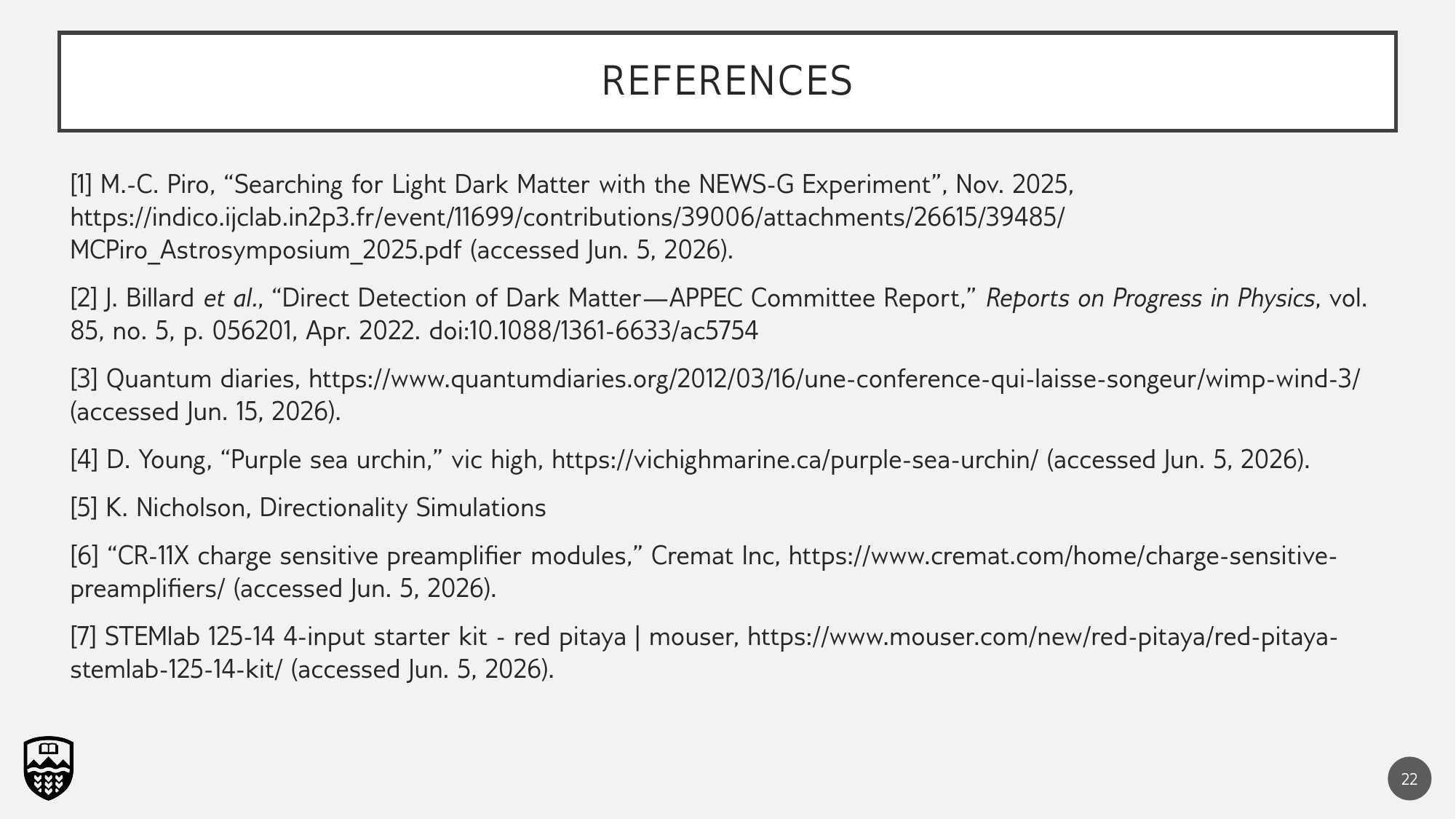

# References
[1] M.-C. Piro, “Searching for Light Dark Matter with the NEWS-G Experiment”, Nov. 2025, https://indico.ijclab.in2p3.fr/event/11699/contributions/39006/attachments/26615/39485/MCPiro_Astrosymposium_2025.pdf (accessed Jun. 5, 2026).
[2] J. Billard et al., “Direct Detection of Dark Matter—APPEC Committee Report,” Reports on Progress in Physics, vol. 85, no. 5, p. 056201, Apr. 2022. doi:10.1088/1361-6633/ac5754
[3] Quantum diaries, https://www.quantumdiaries.org/2012/03/16/une-conference-qui-laisse-songeur/wimp-wind-3/ (accessed Jun. 15, 2026).
[4] D. Young, “Purple sea urchin,” vic high, https://vichighmarine.ca/purple-sea-urchin/ (accessed Jun. 5, 2026).
[5] K. Nicholson, Directionality Simulations
[6] “CR-11X charge sensitive preamplifier modules,” Cremat Inc, https://www.cremat.com/home/charge-sensitive-preamplifiers/ (accessed Jun. 5, 2026).
[7] STEMlab 125-14 4-input starter kit - red pitaya | mouser, https://www.mouser.com/new/red-pitaya/red-pitaya-stemlab-125-14-kit/ (accessed Jun. 5, 2026).

22